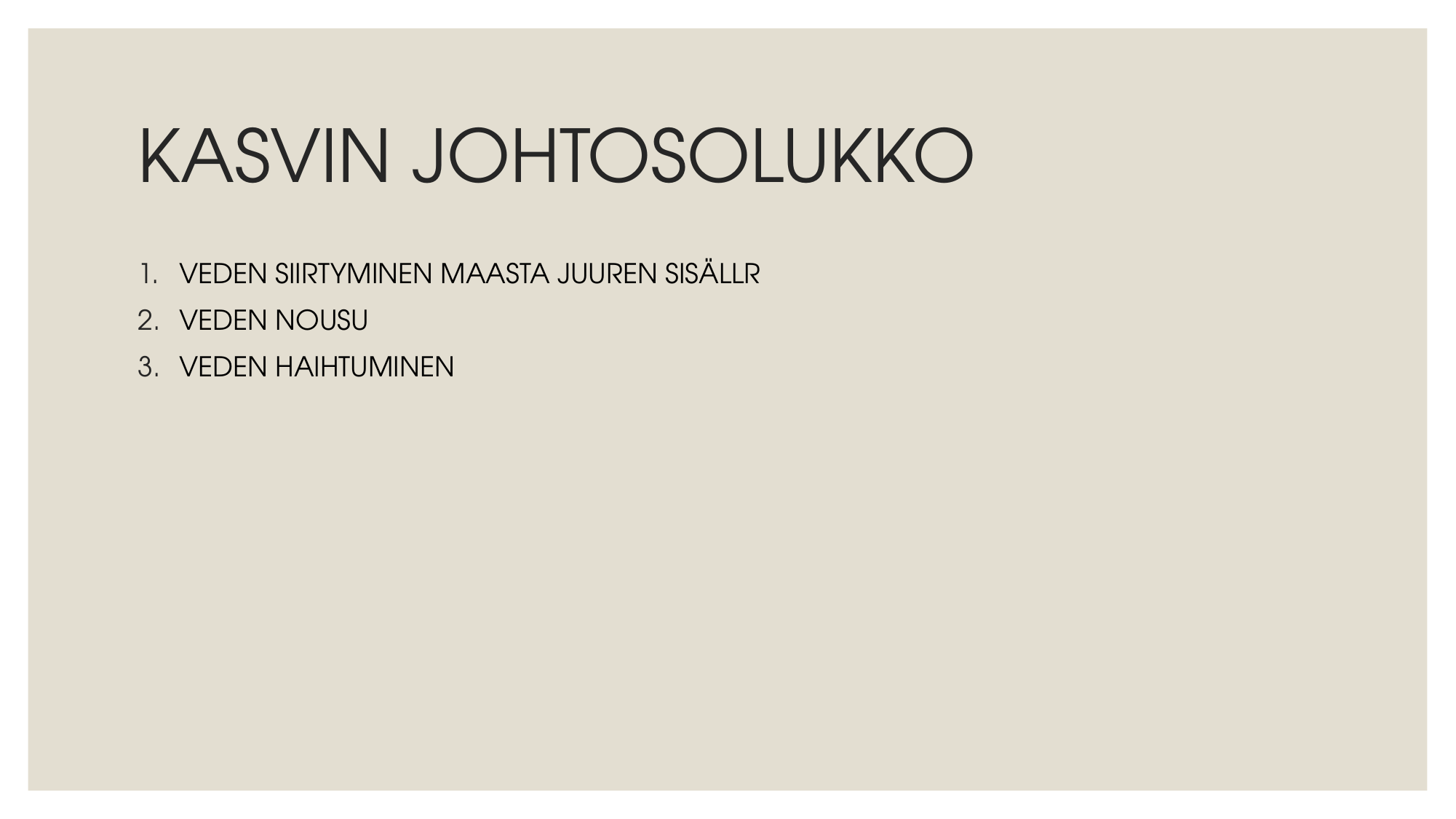

# KASVIN JOHTOSOLUKKO
VEDEN SIIRTYMINEN MAASTA JUUREN SISÄLLR
VEDEN NOUSU
VEDEN HAIHTUMINEN